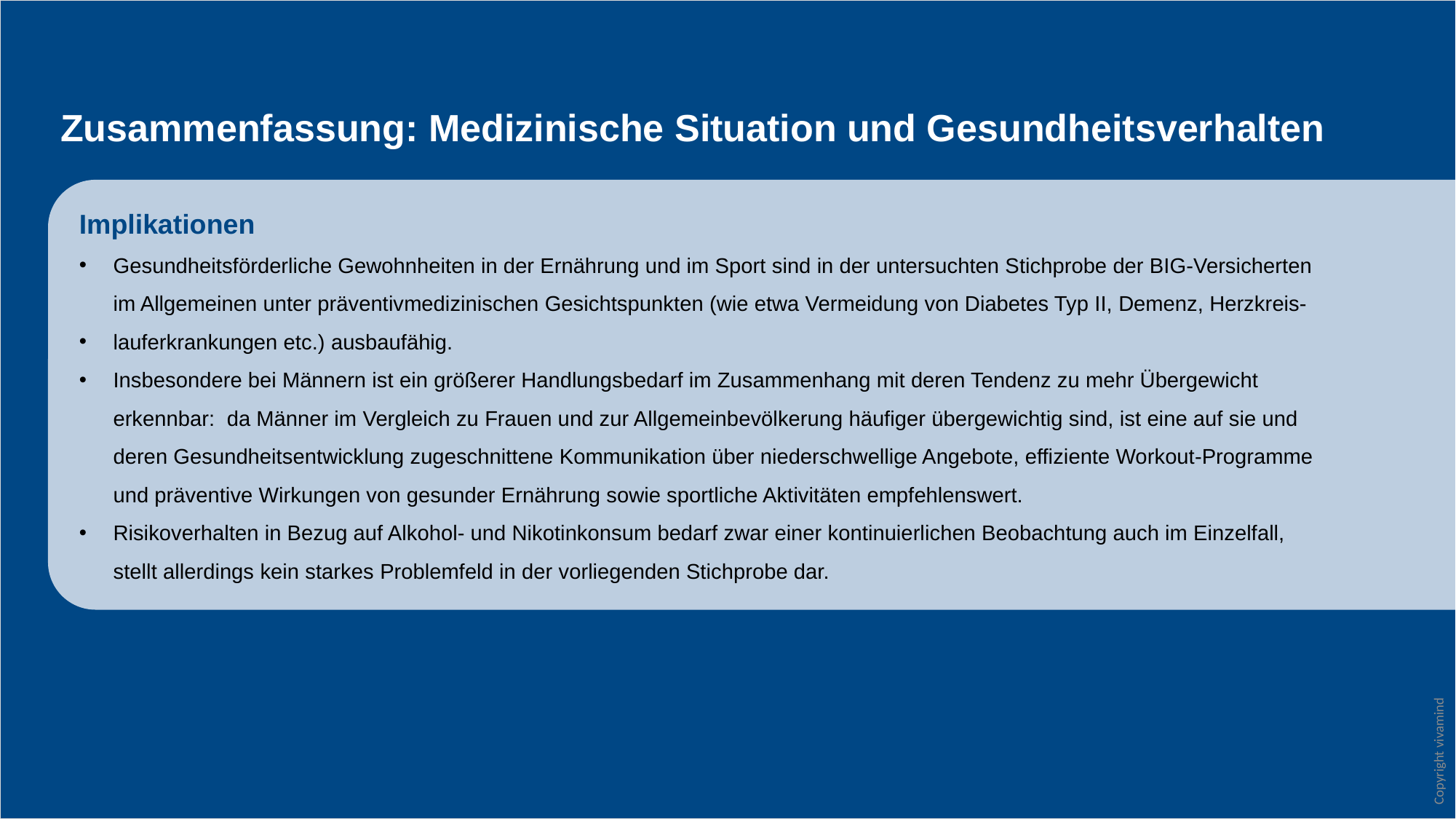

Zusammenfassung: Medizinische Situation und Gesundheitsverhalten
Implikationen
Gesundheitsförderliche Gewohnheiten in der Ernährung und im Sport sind in der untersuchten Stichprobe der BIG-Versicherten
im Allgemeinen unter präventivmedizinischen Gesichtspunkten (wie etwa Vermeidung von Diabetes Typ II, Demenz, Herzkreis-
lauferkrankungen etc.) ausbaufähig.
Insbesondere bei Männern ist ein größerer Handlungsbedarf im Zusammenhang mit deren Tendenz zu mehr Übergewicht
erkennbar:  da Männer im Vergleich zu Frauen und zur Allgemeinbevölkerung häufiger übergewichtig sind, ist eine auf sie und
deren Gesundheitsentwicklung zugeschnittene Kommunikation über niederschwellige Angebote, effiziente Workout-Programme
und präventive Wirkungen von gesunder Ernährung sowie sportliche Aktivitäten empfehlenswert.
Risikoverhalten in Bezug auf Alkohol- und Nikotinkonsum bedarf zwar einer kontinuierlichen Beobachtung auch im Einzelfall,
stellt allerdings kein starkes Problemfeld in der vorliegenden Stichprobe dar.
Copyright vivamind